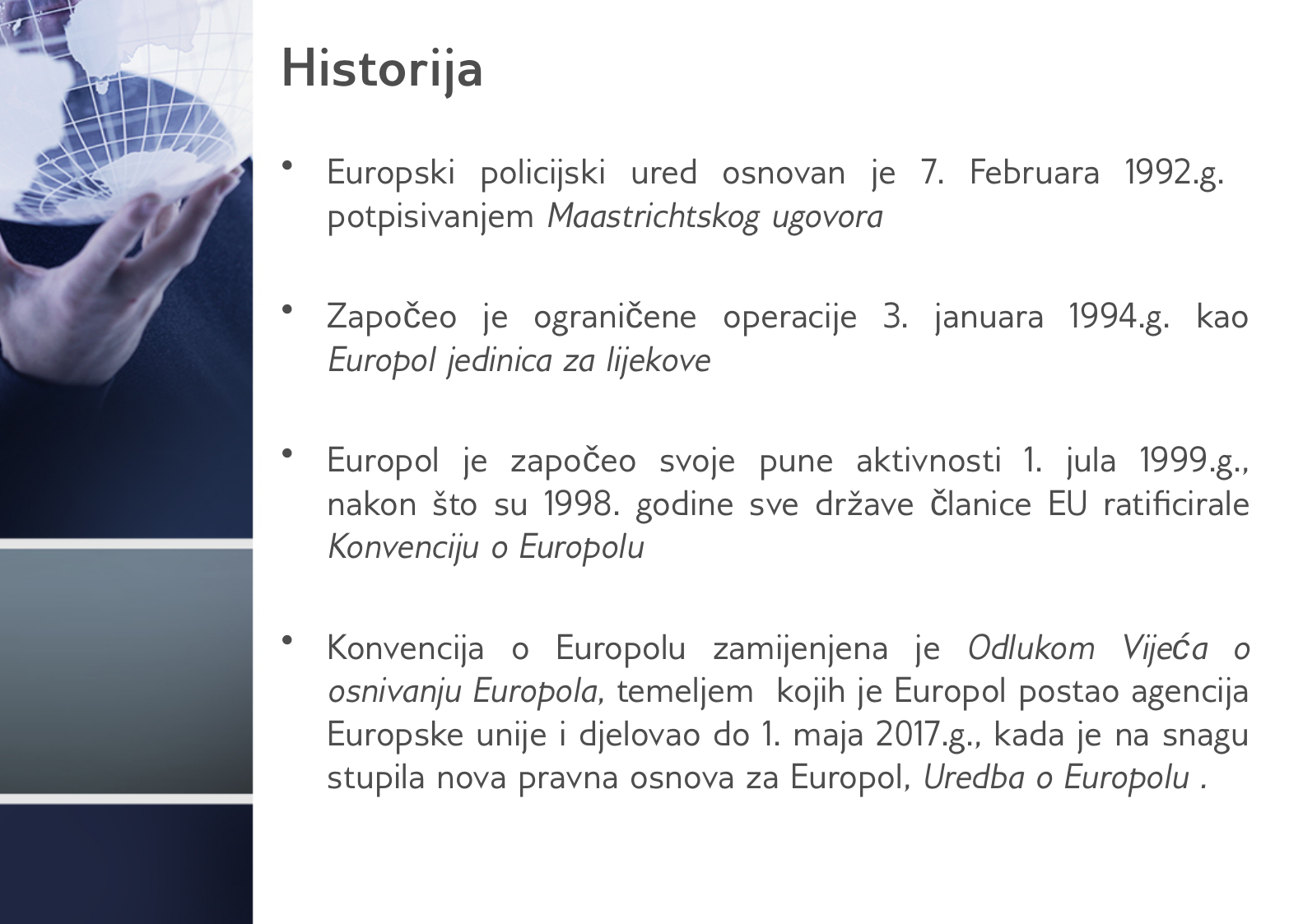

# Historija
Europski policijski ured osnovan je 7. Februara 1992.g.  potpisivanjem Maastrichtskog ugovora

Započeo je ograničene operacije 3. januara 1994.g. kao Europol jedinica za lijekove

Europol je započeo svoje pune aktivnosti 1. jula 1999.g., nakon što su 1998. godine sve države članice EU ratificirale Konvenciju o Europolu

Konvencija o Europolu zamijenjena je Odlukom Vijeća o osnivanju Europola, temeljem  kojih je Europol postao agencija Europske unije i djelovao do 1. maja 2017.g., kada je na snagu stupila nova pravna osnova za Europol, Uredba o Europolu .